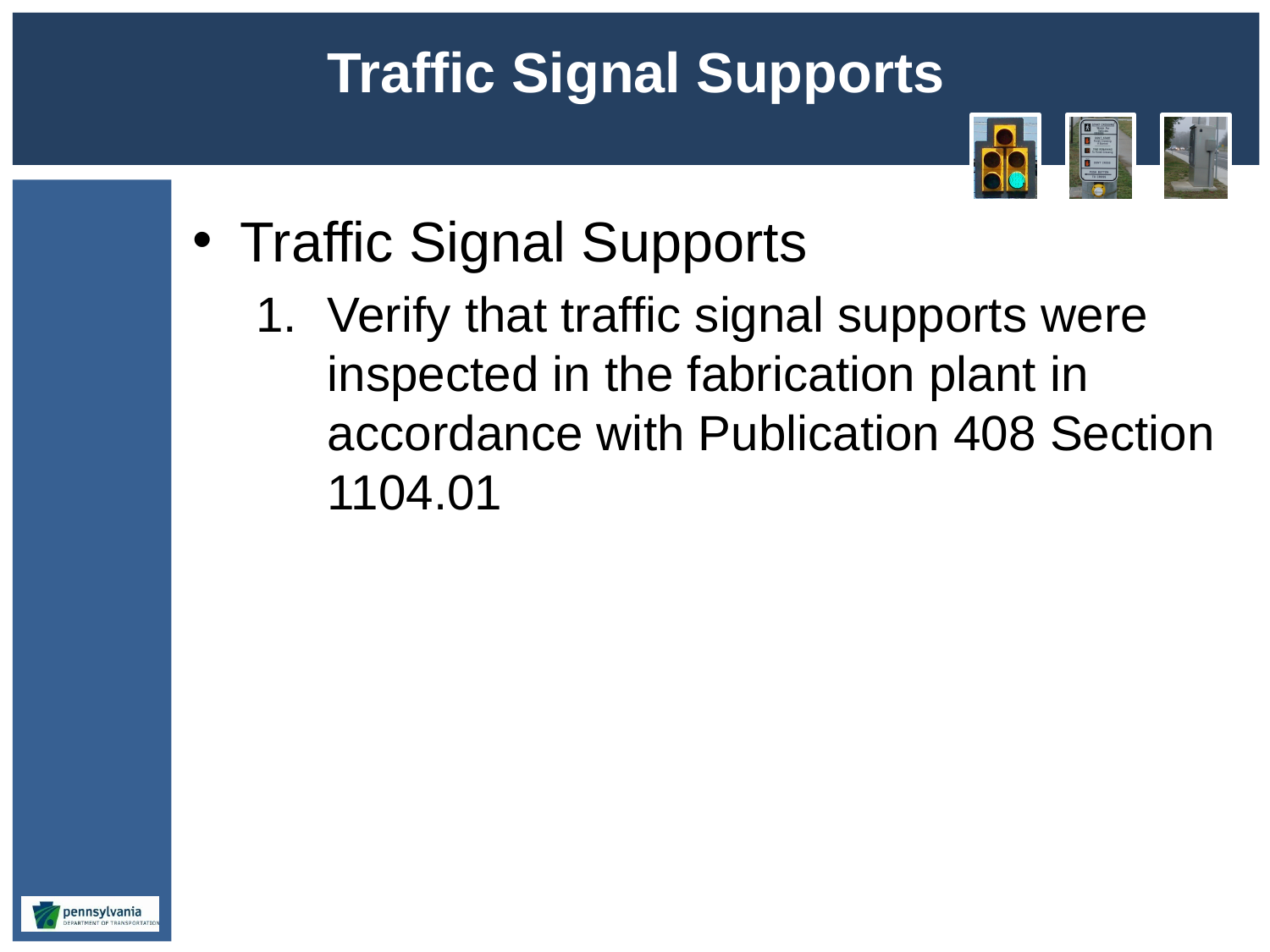

# Traffic Signal Supports
Traffic Signal Supports
Verify that traffic signal supports were inspected in the fabrication plant in accordance with Publication 408 Section 1104.01